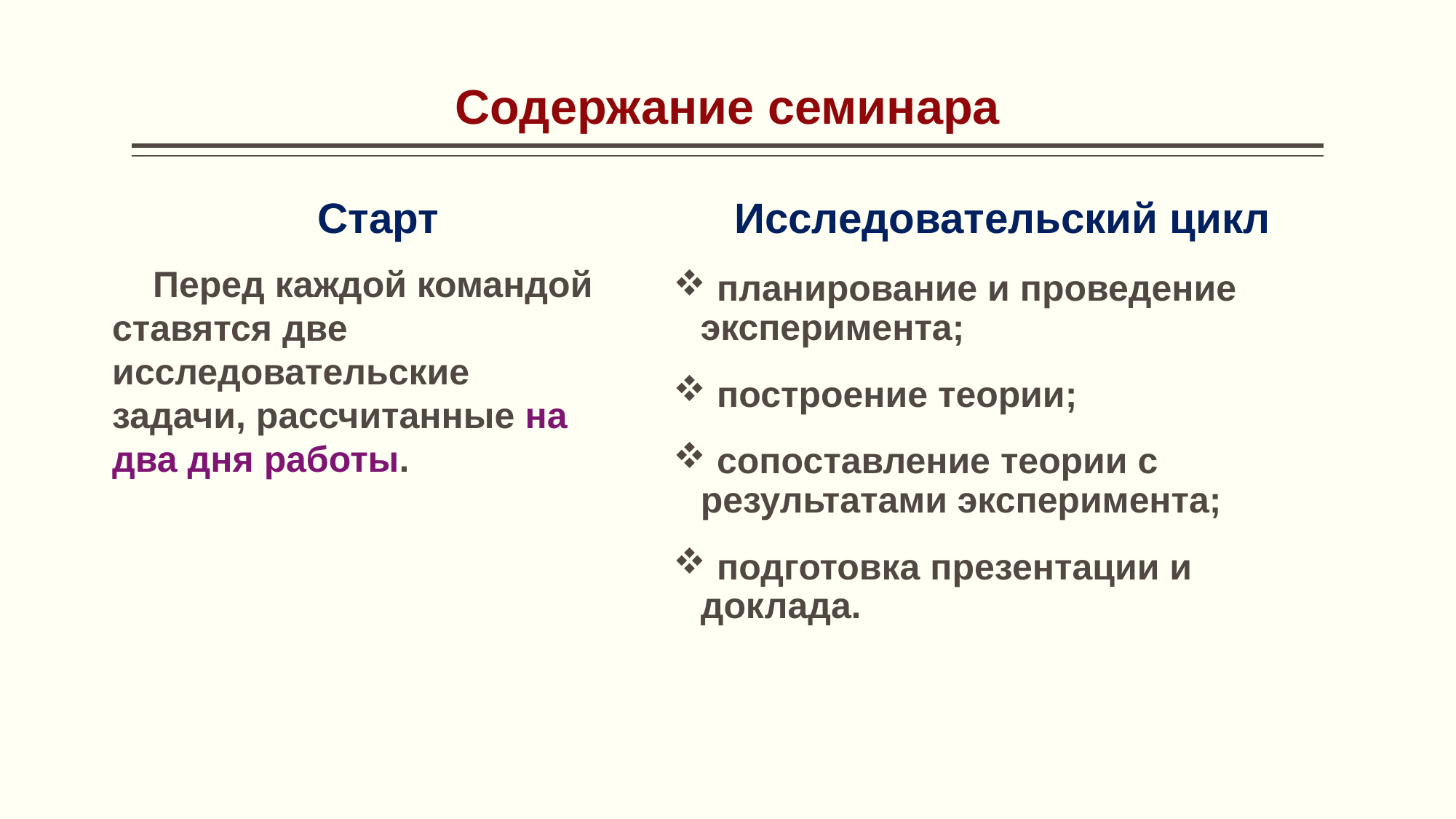

# Содержание семинара
Старт

 Исследовательский цикл
 планирование и проведение   эксперимента;
 построение теории;
 сопоставление теории с результатами эксперимента;
 подготовка презентации и доклада.

    Перед каждой командой ставятся две исследовательские задачи, рассчитанные на два дня работы.